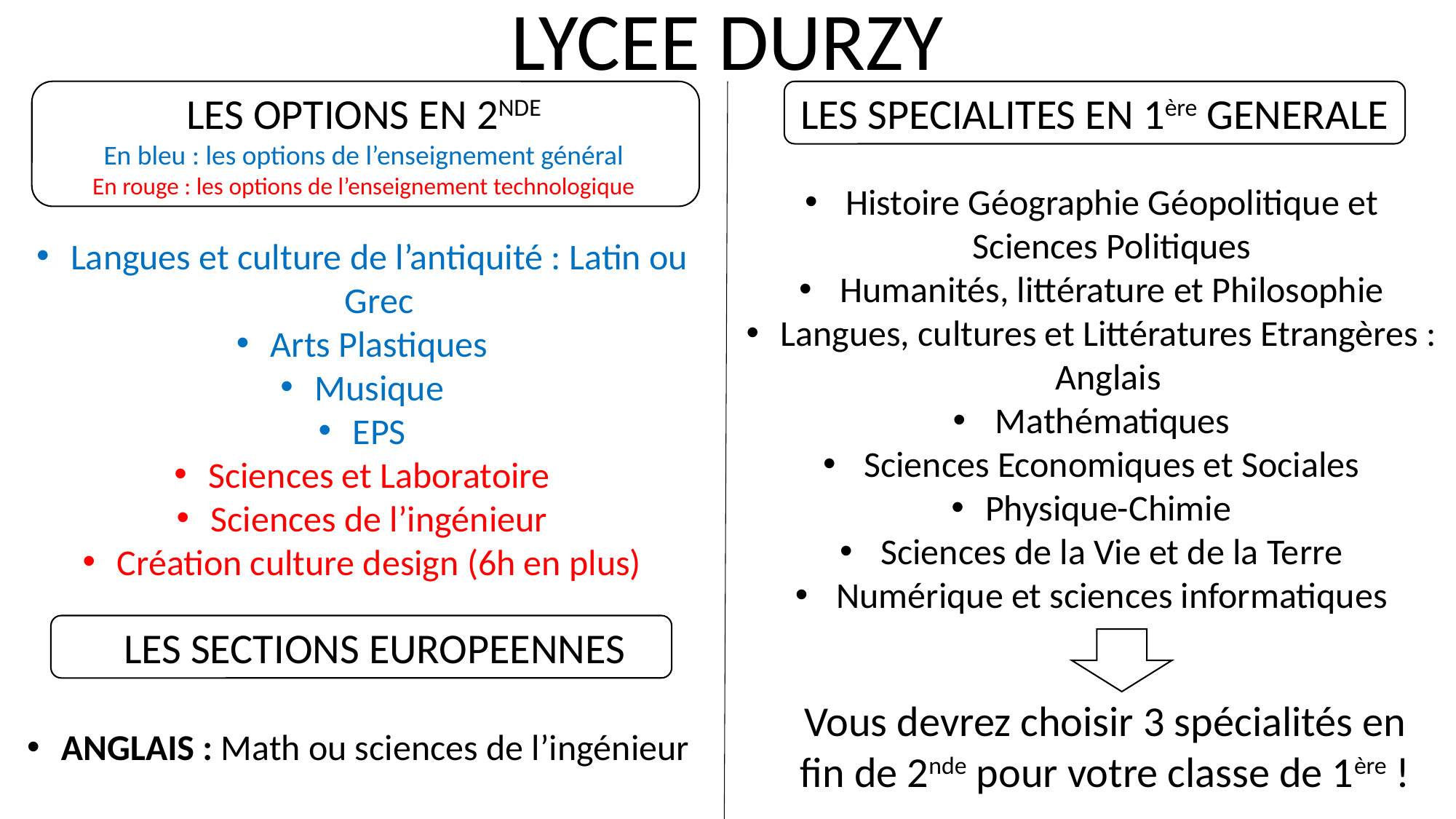

# LYCEE DURZY

LES OPTIONS EN 2NDE
En bleu : les options de l’enseignement général
En rouge : les options de l’enseignement technologique
LES SPECIALITES EN 1ère GENERALE

Histoire Géographie Géopolitique et Sciences Politiques
Humanités, littérature et Philosophie
Langues, cultures et Littératures Etrangères : Anglais
 Mathématiques
Sciences Economiques et Sociales
Physique-Chimie
Sciences de la Vie et de la Terre
Numérique et sciences informatiques
Langues et culture de l’antiquité : Latin ou Grec
Arts Plastiques
Musique
EPS
Sciences et Laboratoire
Sciences de l’ingénieur
Création culture design (6h en plus)
LES SECTIONS EUROPEENNES

Vous devrez choisir 3 spécialités en fin de 2nde pour votre classe de 1ère !
ANGLAIS : Math ou sciences de l’ingénieur